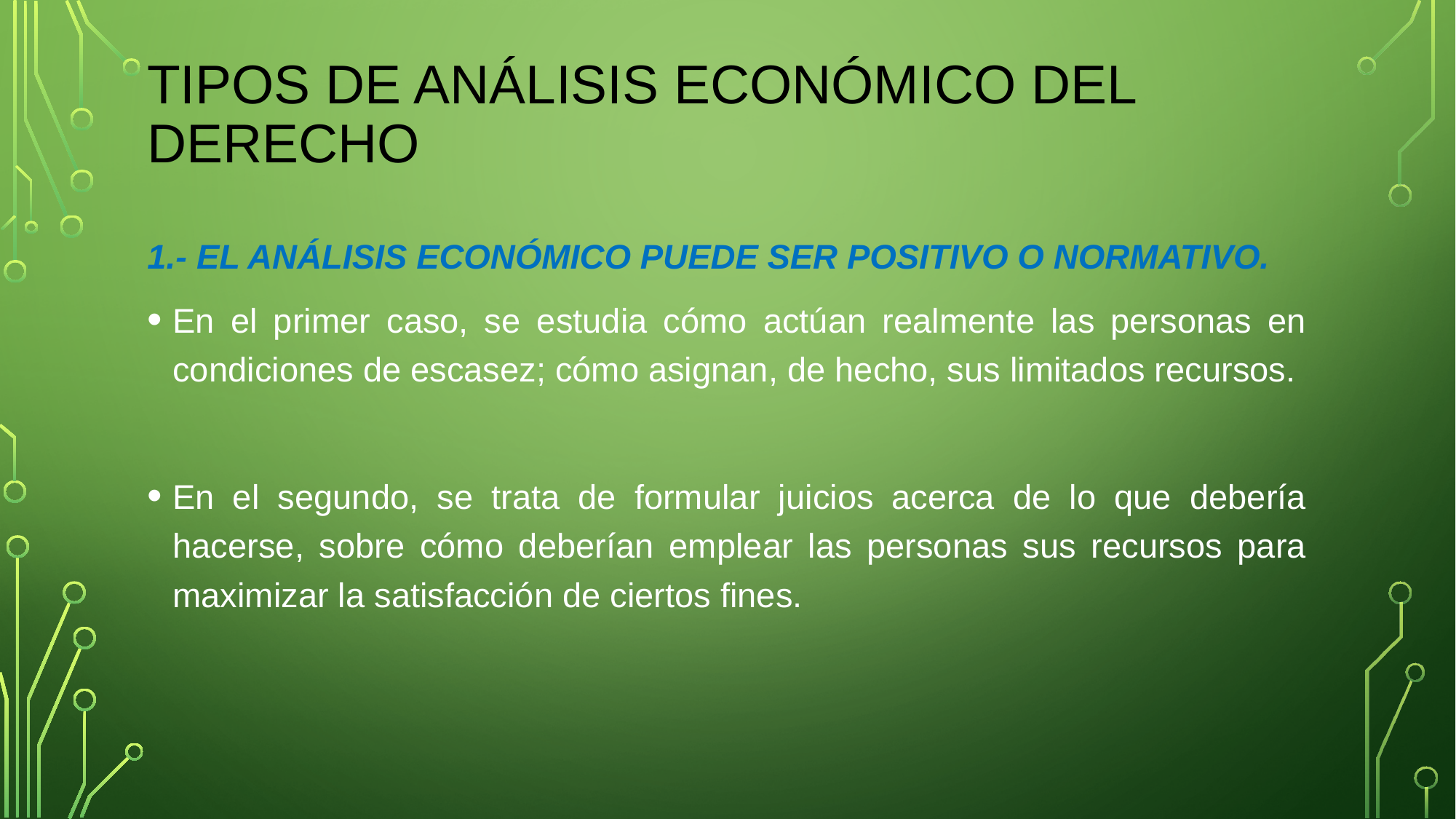

# Tipos de análisis económico del derecho
1.- EL ANÁLISIS ECONÓMICO PUEDE SER POSITIVO O NORMATIVO.
En el primer caso, se estudia cómo actúan realmente las personas en condiciones de escasez; cómo asignan, de hecho, sus limitados recursos.

En el segundo, se trata de formular juicios acerca de lo que debería hacerse, sobre cómo deberían emplear las personas sus recursos para maximizar la satisfacción de ciertos fines.